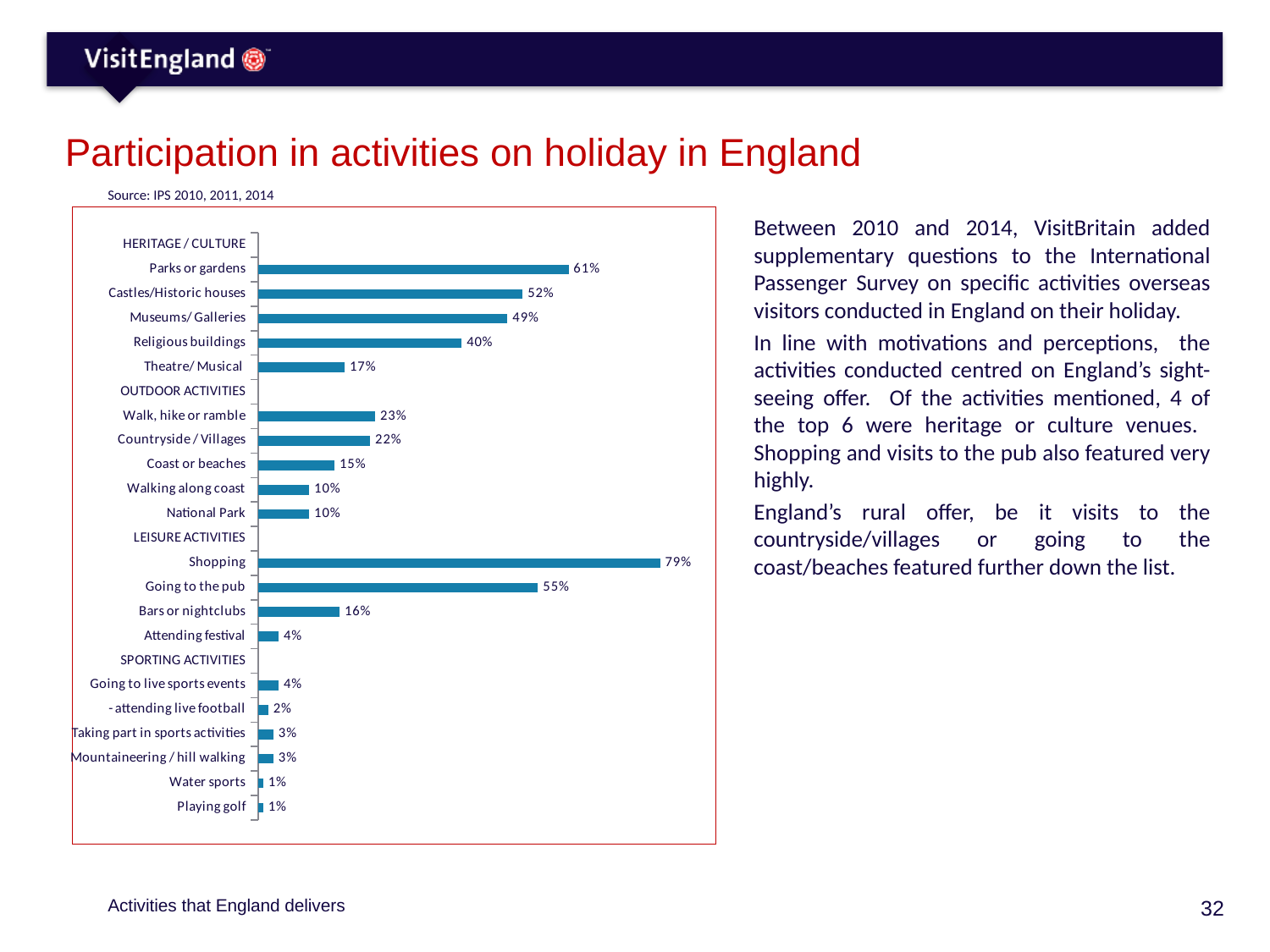

# Participation in activities on holiday in England
Source: IPS 2010, 2011, 2014

### Chart

| Category | Series 1 |
|---|---|
| HERITAGE / CULTURE | None |
| Parks or gardens | 0.61 |
| Castles/Historic houses | 0.52 |
| Museums/ Galleries | 0.49 |
| Religious buildings | 0.4 |
| Theatre/ Musical  | 0.17 |
| OUTDOOR ACTIVITIES | None |
| Walk, hike or ramble | 0.23 |
| Countryside / Villages | 0.22 |
| Coast or beaches | 0.15 |
| Walking along coast | 0.1 |
| National Park | 0.1 |
| LEISURE ACTIVITIES | None |
| Shopping | 0.79 |
| Going to the pub | 0.55 |
| Bars or nightclubs | 0.16 |
| Attending festival | 0.04 |
| SPORTING ACTIVITIES | None |
| Going to live sports events | 0.04 |
|      - attending live football | 0.02 |
| Taking part in sports activities | 0.03 |
| Mountaineering / hill walking | 0.03 |
| Water sports | 0.01 |
| Playing golf | 0.01 |
Between 2010 and 2014, VisitBritain added supplementary questions to the International Passenger Survey on specific activities overseas visitors conducted in England on their holiday.
In line with motivations and perceptions,  the activities conducted centred on England’s sight-seeing offer.  Of the activities mentioned, 4 of the top 6 were heritage or culture venues.  Shopping and visits to the pub also featured very highly.
England’s rural offer, be it visits to the countryside/villages or going to the coast/beaches featured further down the list.

Activities that England delivers